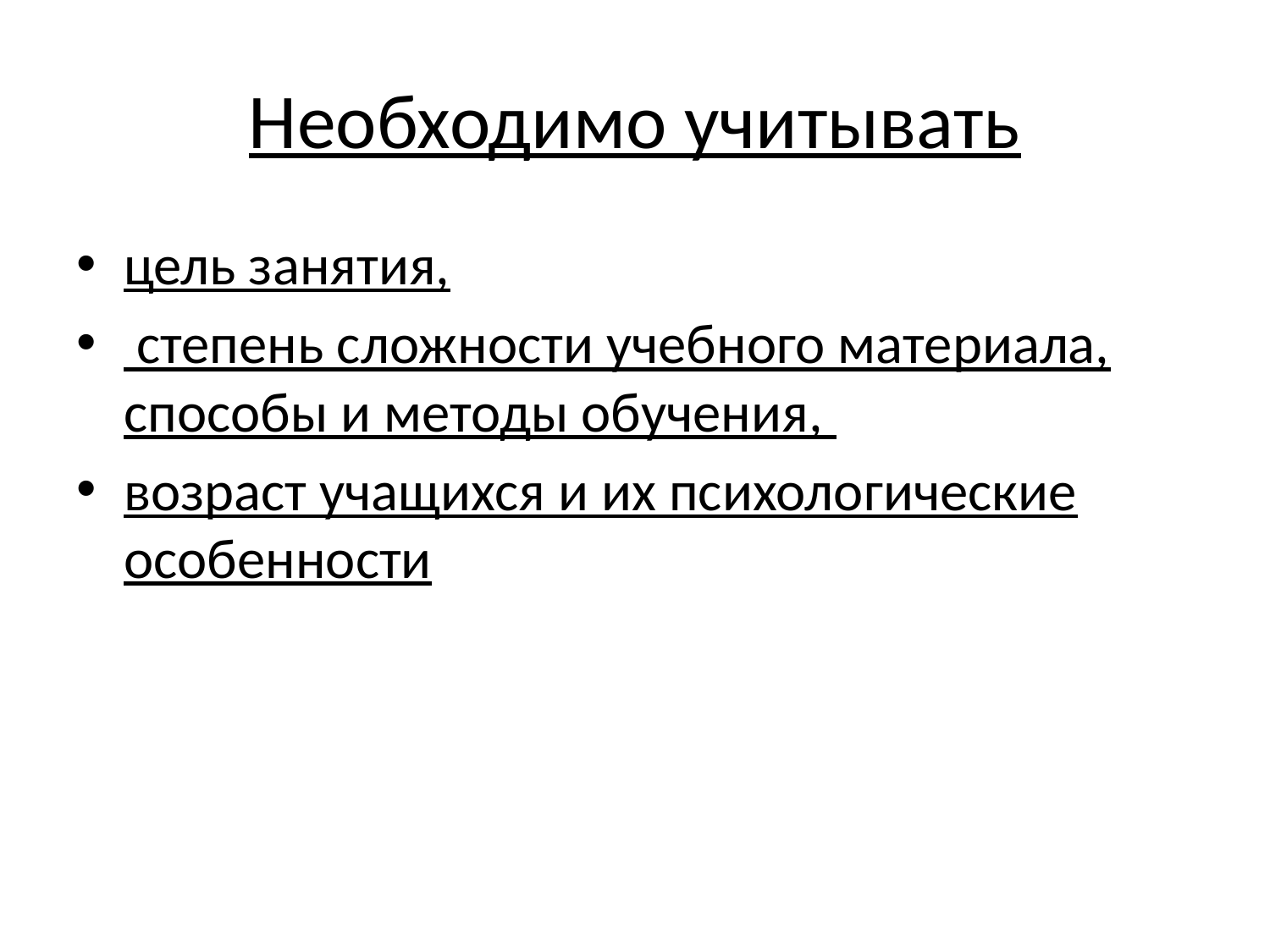

# Необходимо учитывать
цель занятия,
 степень сложности учебного материала, способы и методы обучения,
возраст учащихся и их психологические особенности